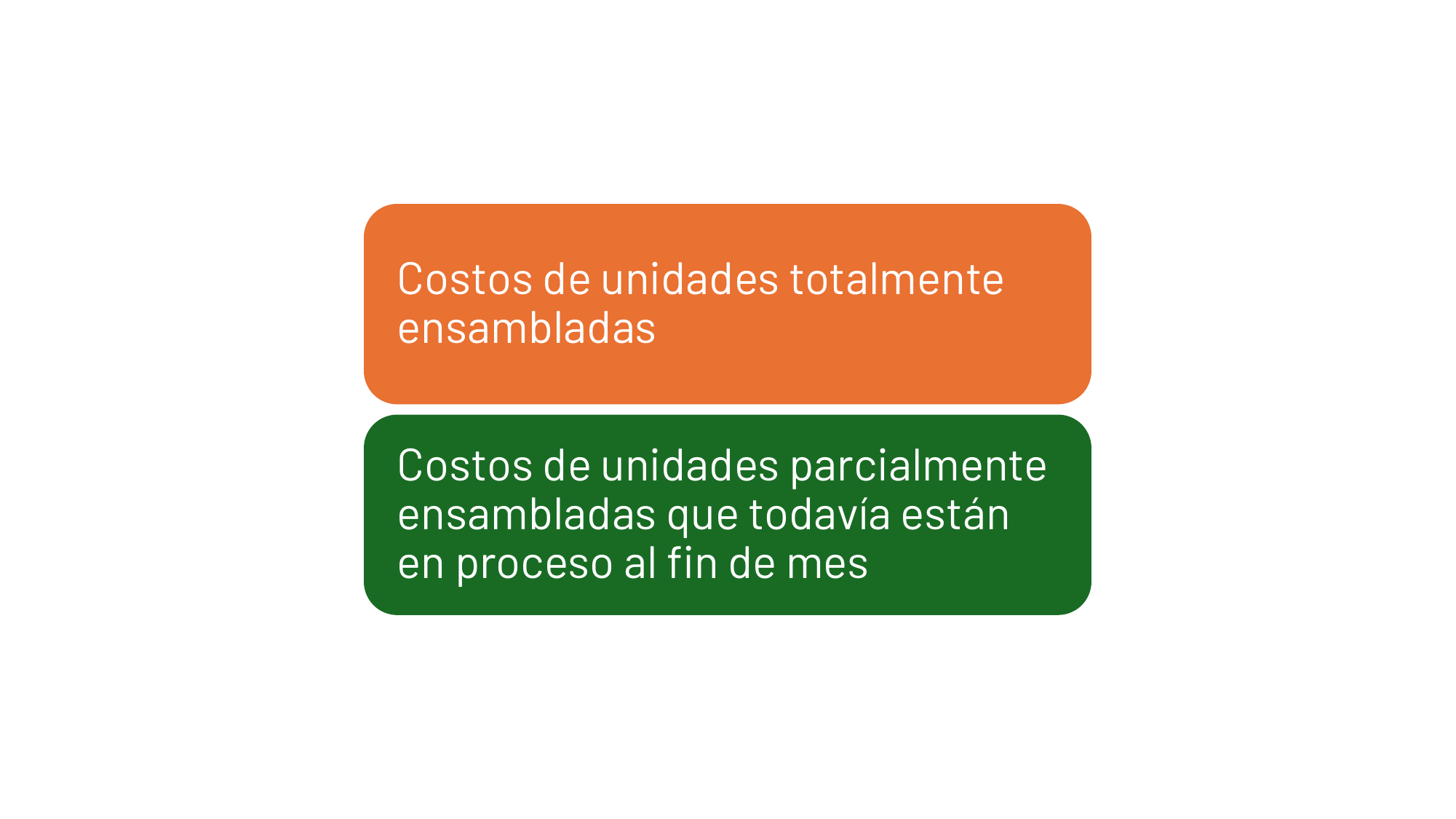

Costos de unidades totalmente ensambladas
Costos de unidades parcialmente ensambladas que todavía están en proceso al fin de mes